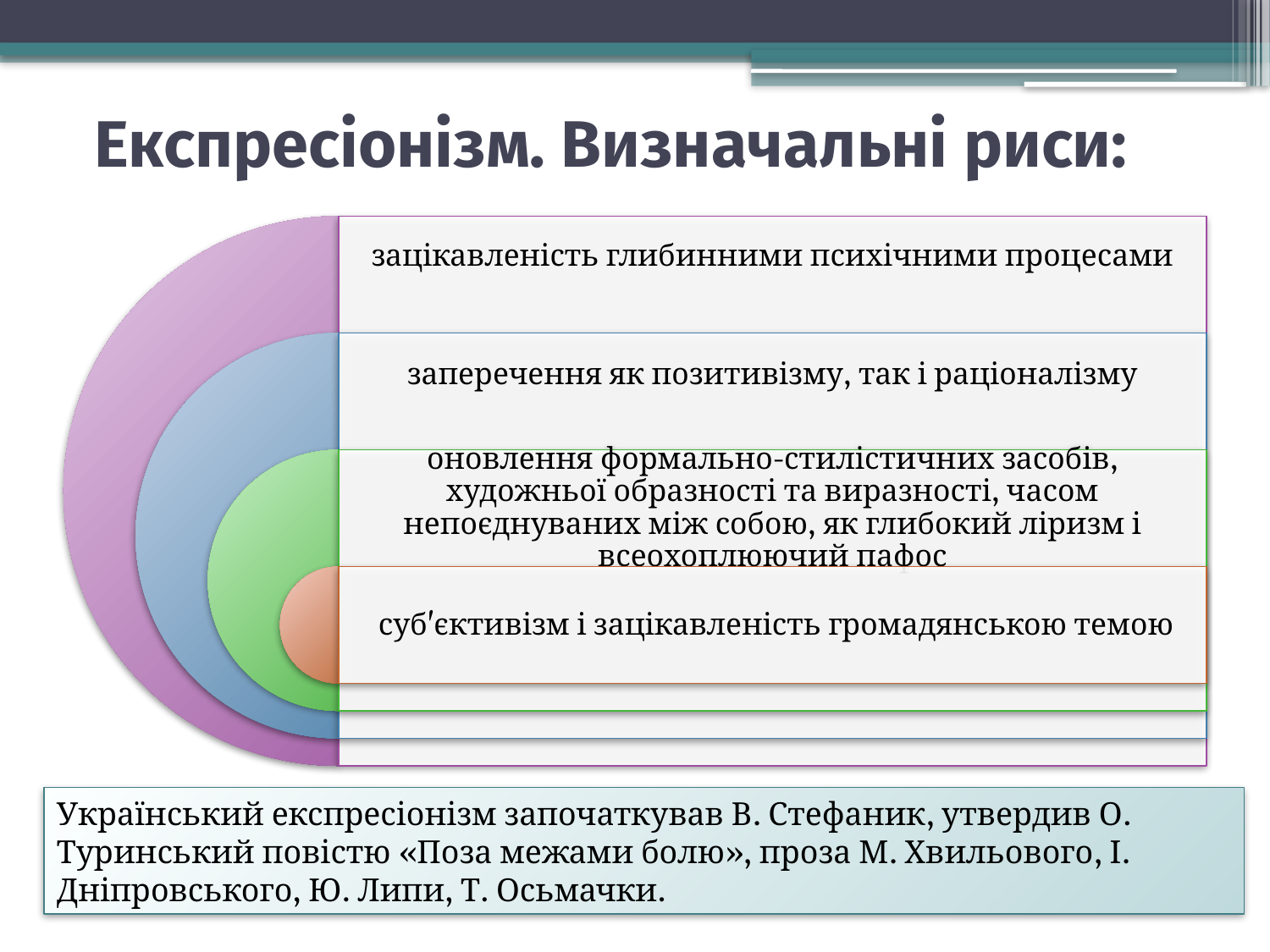

# Експресіонізм. Визначальні риси:
зацікавленість глибинними психічними процесами
заперечення як позитивізму, так і раціоналізму
оновлення формально-стилістичних засобів, художньої образності та виразності, часом непоєднуваних між собою, як глибокий ліризм і всеохоплюючий пафос
 суб'єктивізм і зацікавленість громадянською темою
Український експресіонізм започаткував В. Стефаник, утвердив О. Туринський повістю «Поза межами болю», проза М. Хвильового, І. Дніпровського, Ю. Липи, Т. Осьмачки.